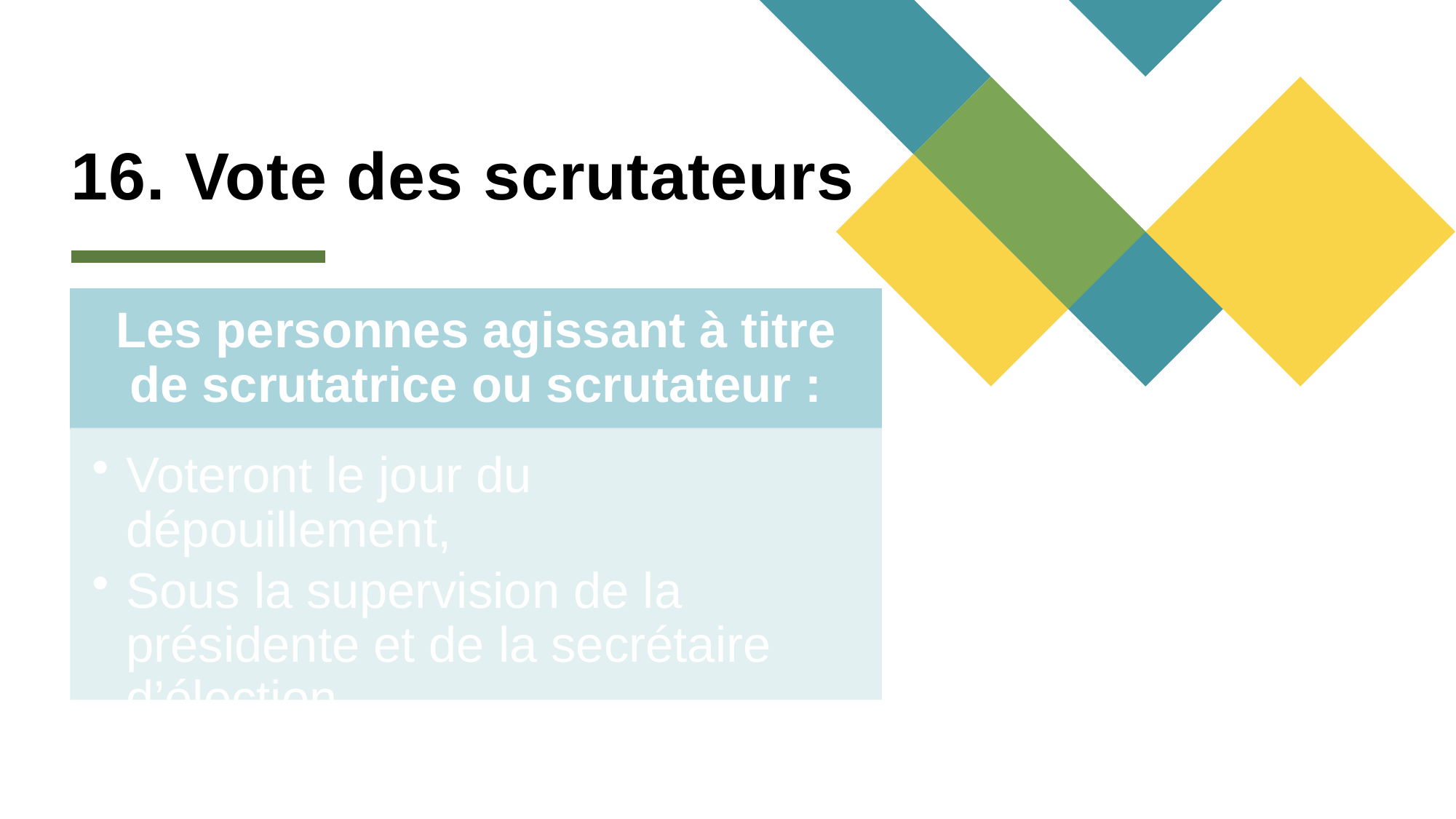

# 16. Vote des scrutateurs
Les personnes agissant à titre de scrutatrice ou scrutateur :
Voteront le jour du dépouillement,
Sous la supervision de la présidente et de la secrétaire d’élection.